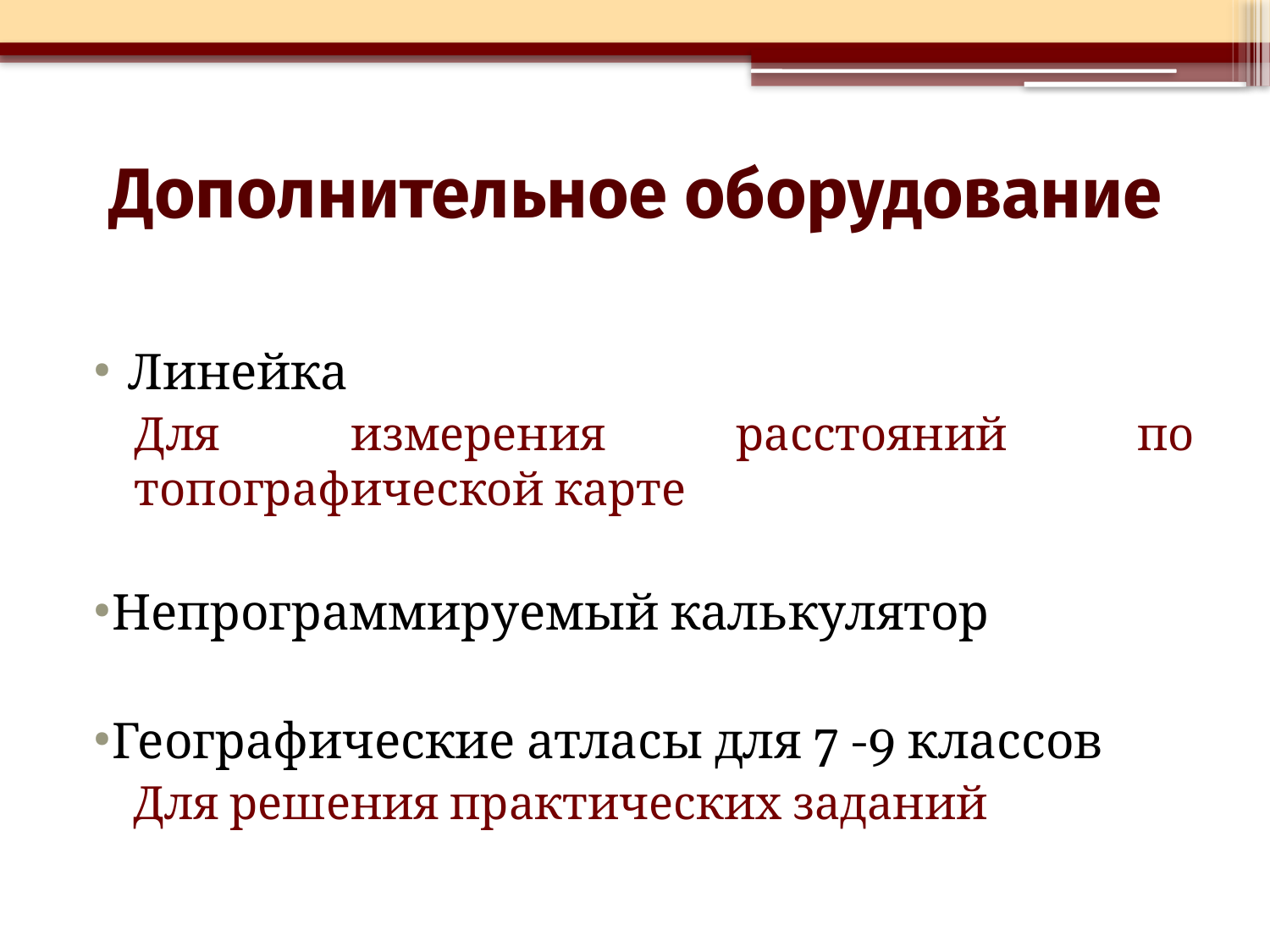

# Дополнительное оборудование

Линейка
Для измерения расстояний по топографической карте

Непрограммируемый калькулятор

Географические атласы для 7 -9 классов
Для решения практических заданий